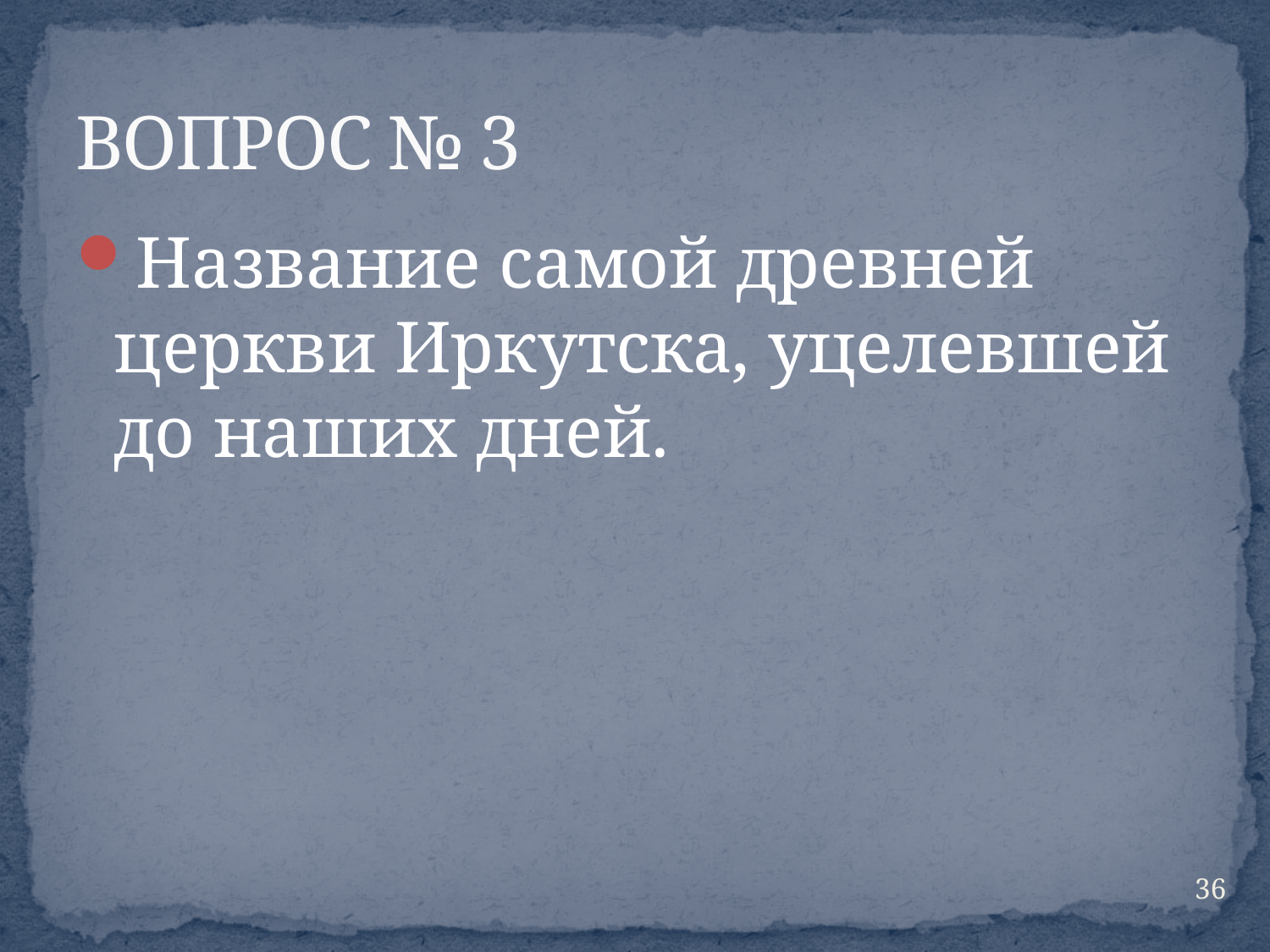

# ВОПРОС № 3
Название самой древней церкви Иркутска, уцелевшей до наших дней.
36